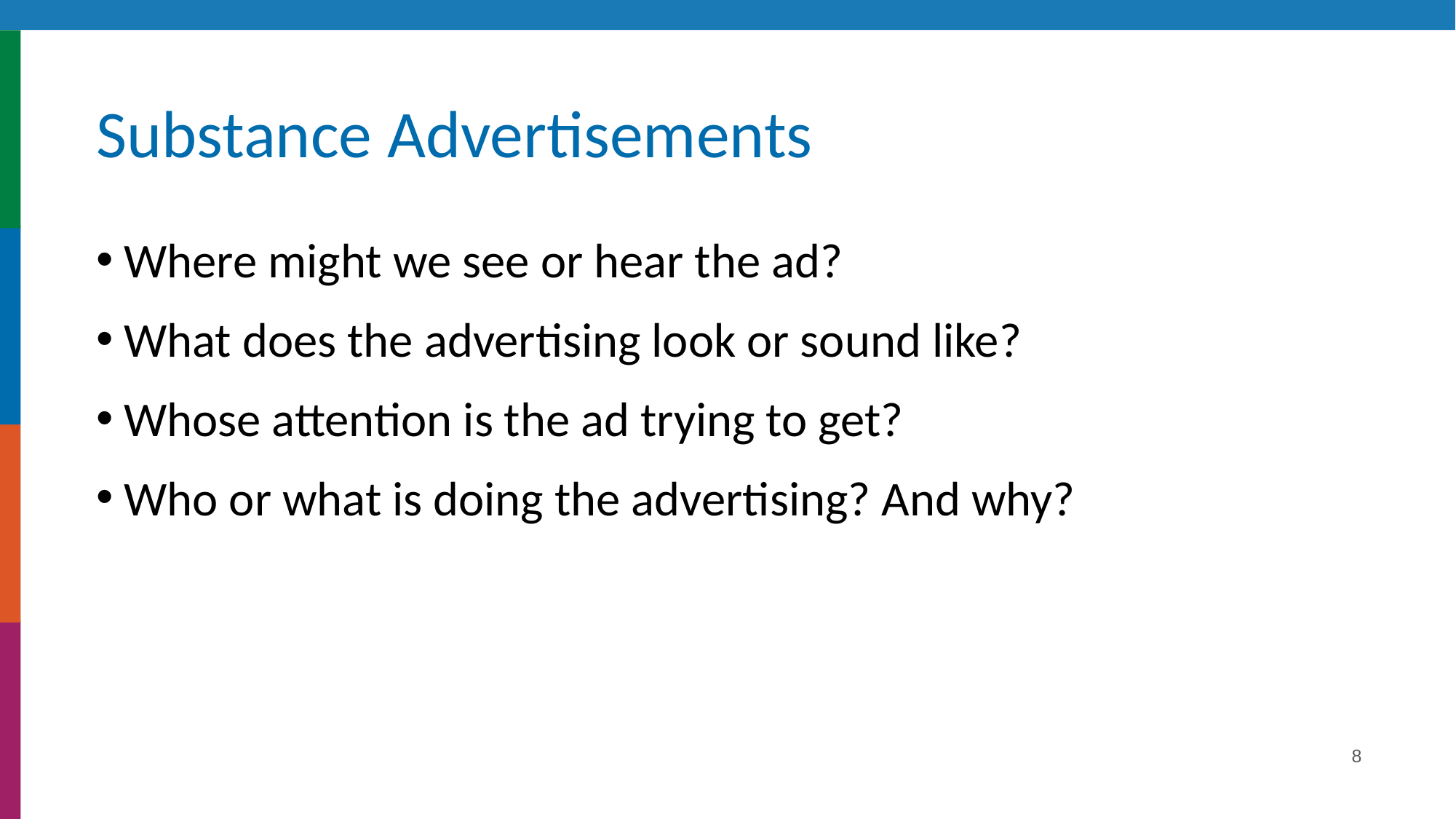

# Substance Advertisements
Where might we see or hear the ad?
What does the advertising look or sound like?
Whose attention is the ad trying to get?
Who or what is doing the advertising? And why?
8